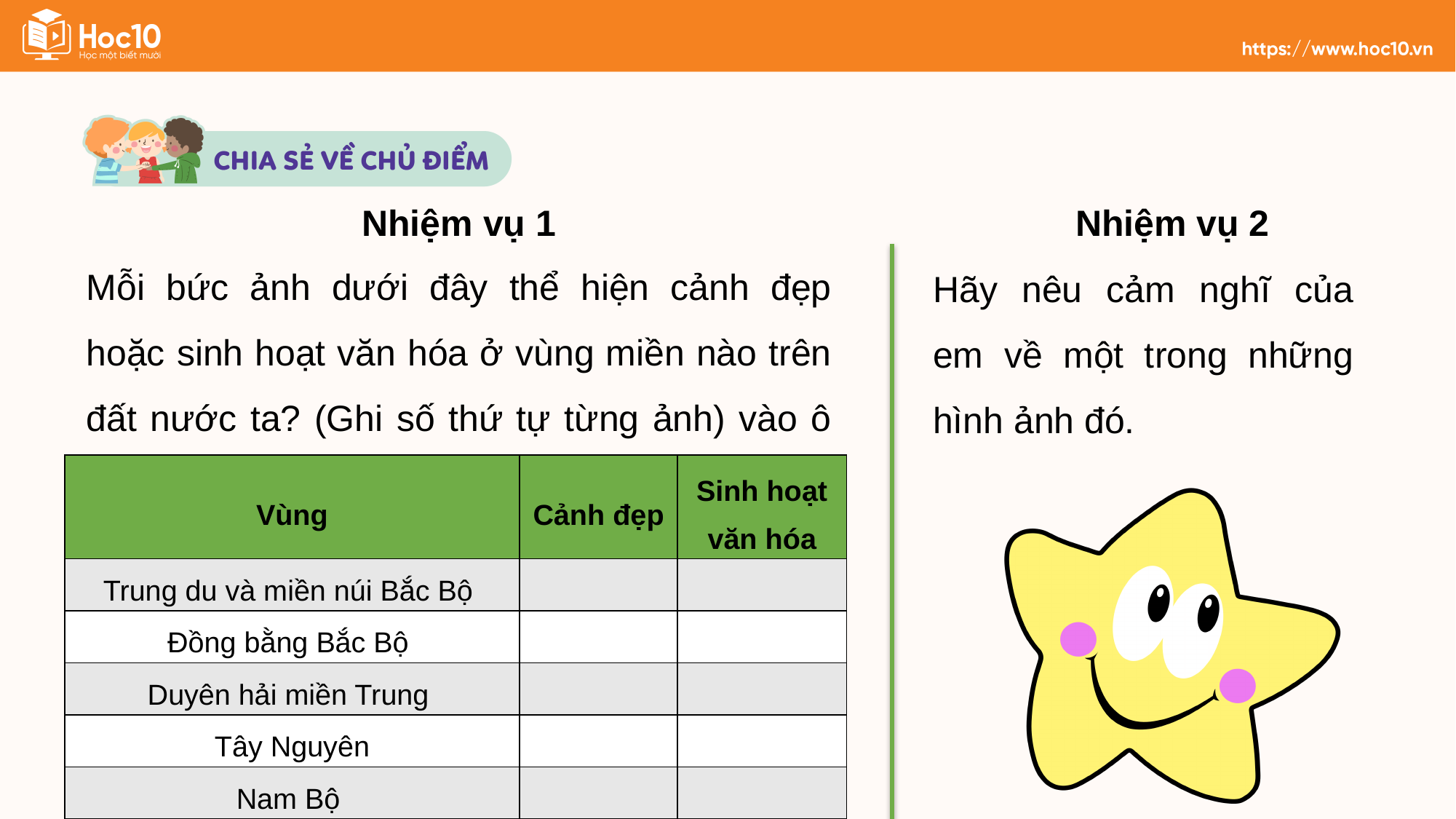

Nhiệm vụ 2
Nhiệm vụ 1
Mỗi bức ảnh dưới đây thể hiện cảnh đẹp hoặc sinh hoạt văn hóa ở vùng miền nào trên đất nước ta? (Ghi số thứ tự từng ảnh) vào ô thích hợp).
Hãy nêu cảm nghĩ của em về một trong những hình ảnh đó.
| Vùng | Cảnh đẹp | Sinh hoạt văn hóa |
| --- | --- | --- |
| Trung du và miền núi Bắc Bộ |  |  |
| Đồng bằng Bắc Bộ |  |  |
| Duyên hải miền Trung |  |  |
| Tây Nguyên |  |  |
| Nam Bộ |  |  |